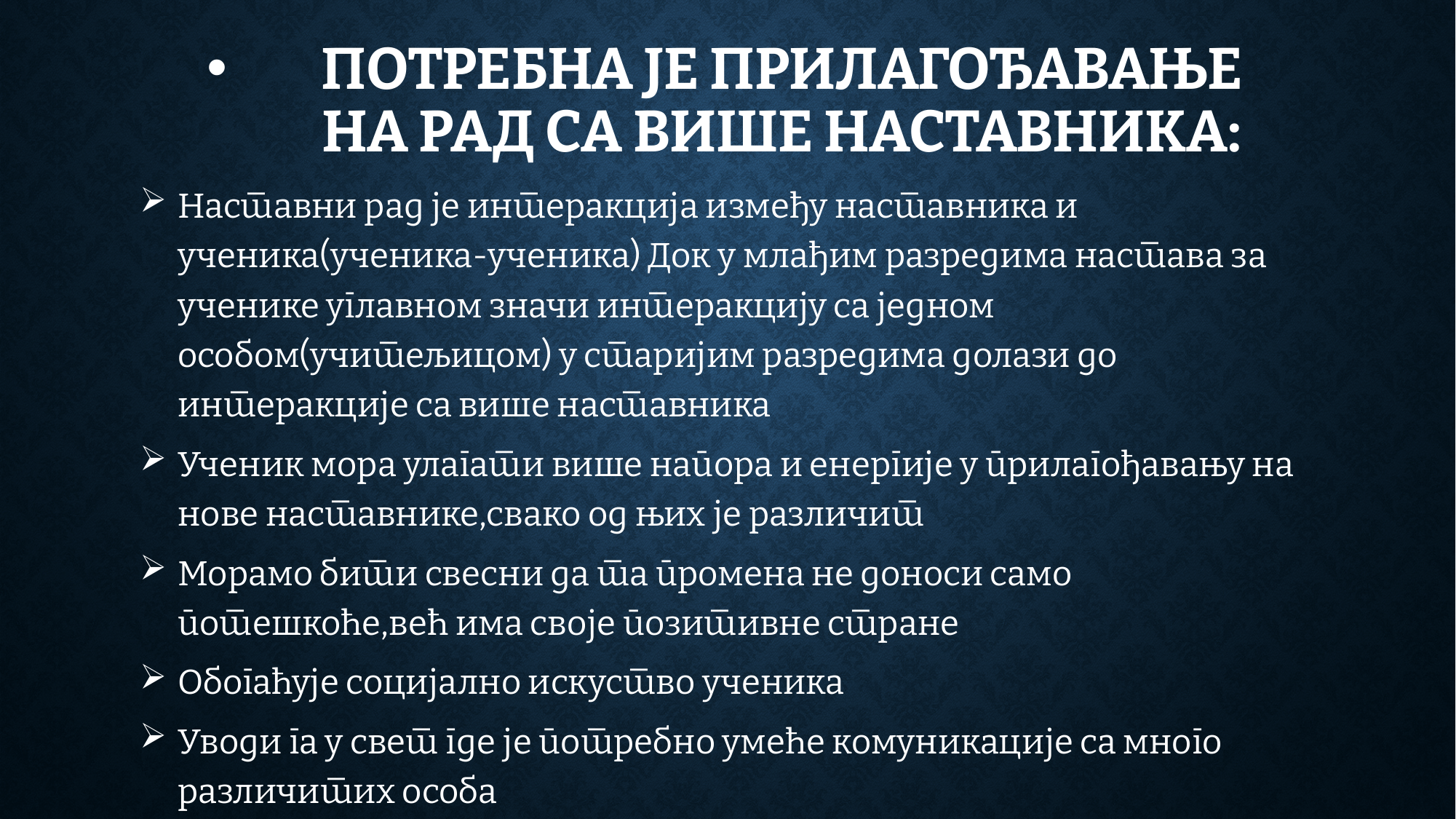

# Потребна је прилагођавање на рад са више наставника:
Наставни рад је интеракција између наставника и ученика(ученика-ученика) Док у млађим разредима настава за ученике углавном значи интеракцију са једном особом(учитељицом) у старијим разредима долази до интеракције са више наставника
Ученик мора улагати више напора и енергије у прилагођавању на нове наставнике,свако од њих је различит
Морамо бити свесни да та промена не доноси само потешкоће,већ има своје позитивне стране
Обогаћује социјално искуство ученика
Уводи га у свет где је потребно умеће комуникације са много различитих особа